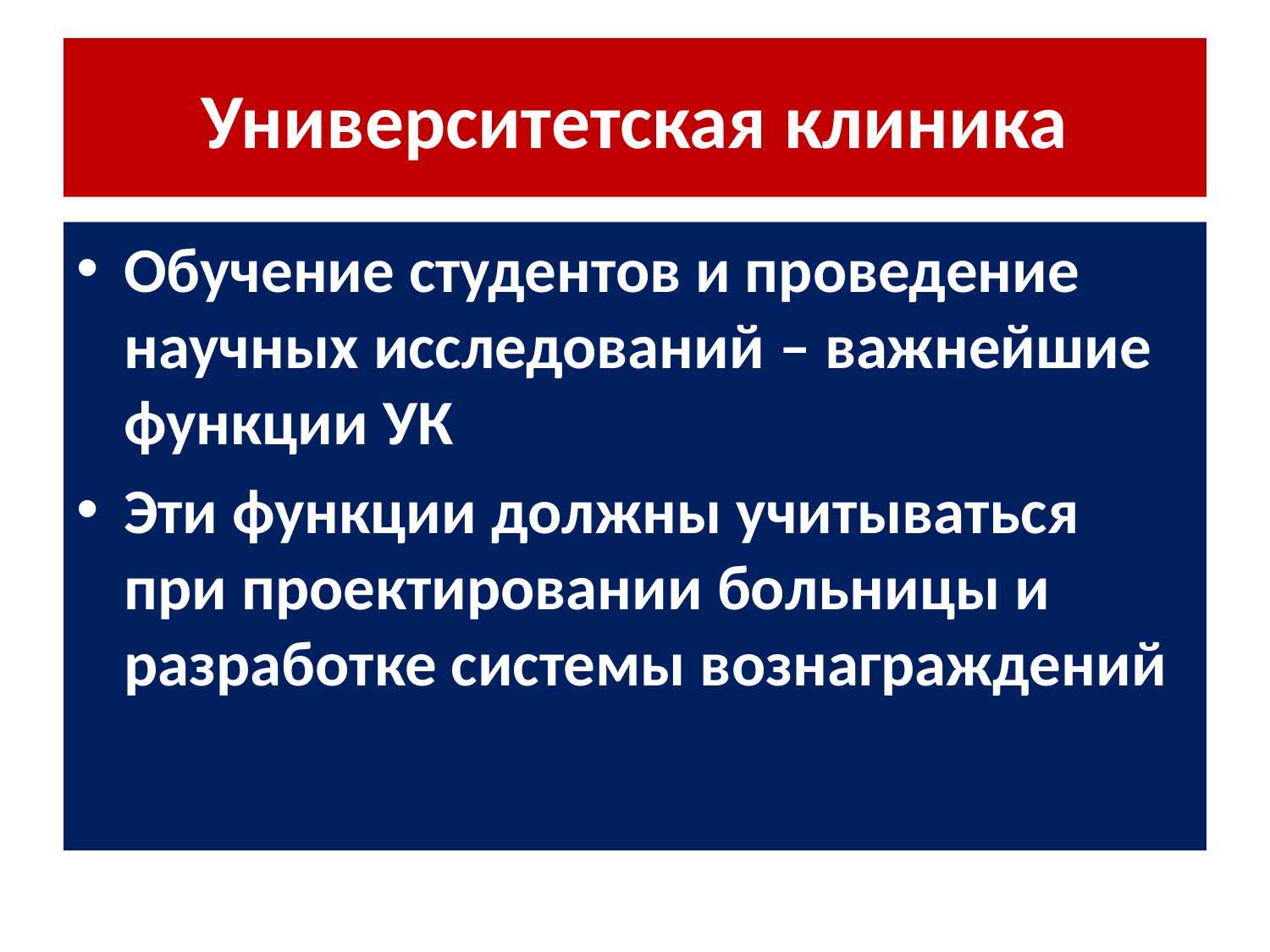

# Университетская клиника
Обучение студентов и проведение научных исследований – важнейшие функции УК
Эти функции должны учитываться при проектировании больницы и разработке системы вознаграждений